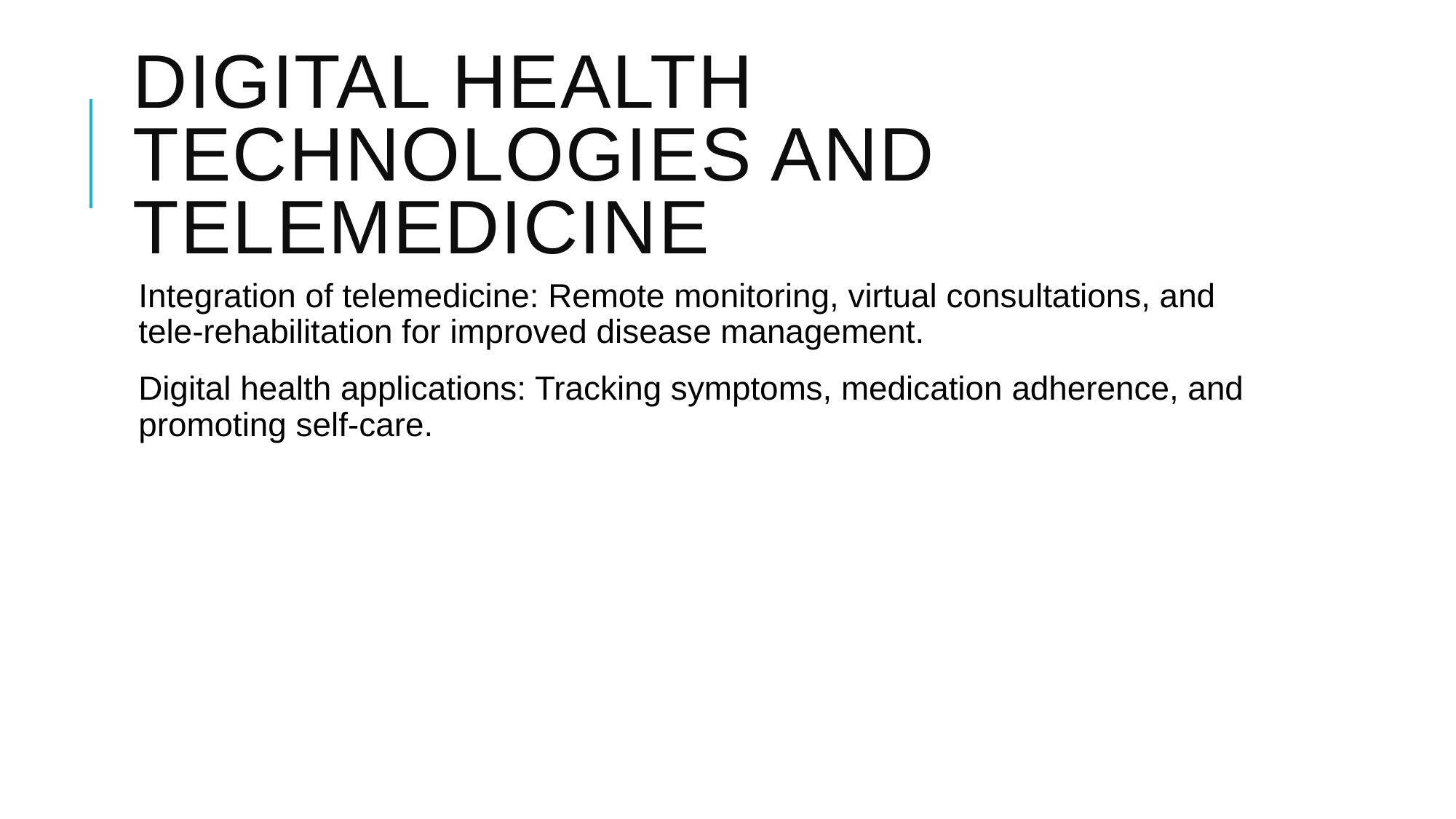

# Digital Health Technologies and Telemedicine
Integration of telemedicine: Remote monitoring, virtual consultations, and tele-rehabilitation for improved disease management.
Digital health applications: Tracking symptoms, medication adherence, and promoting self-care.